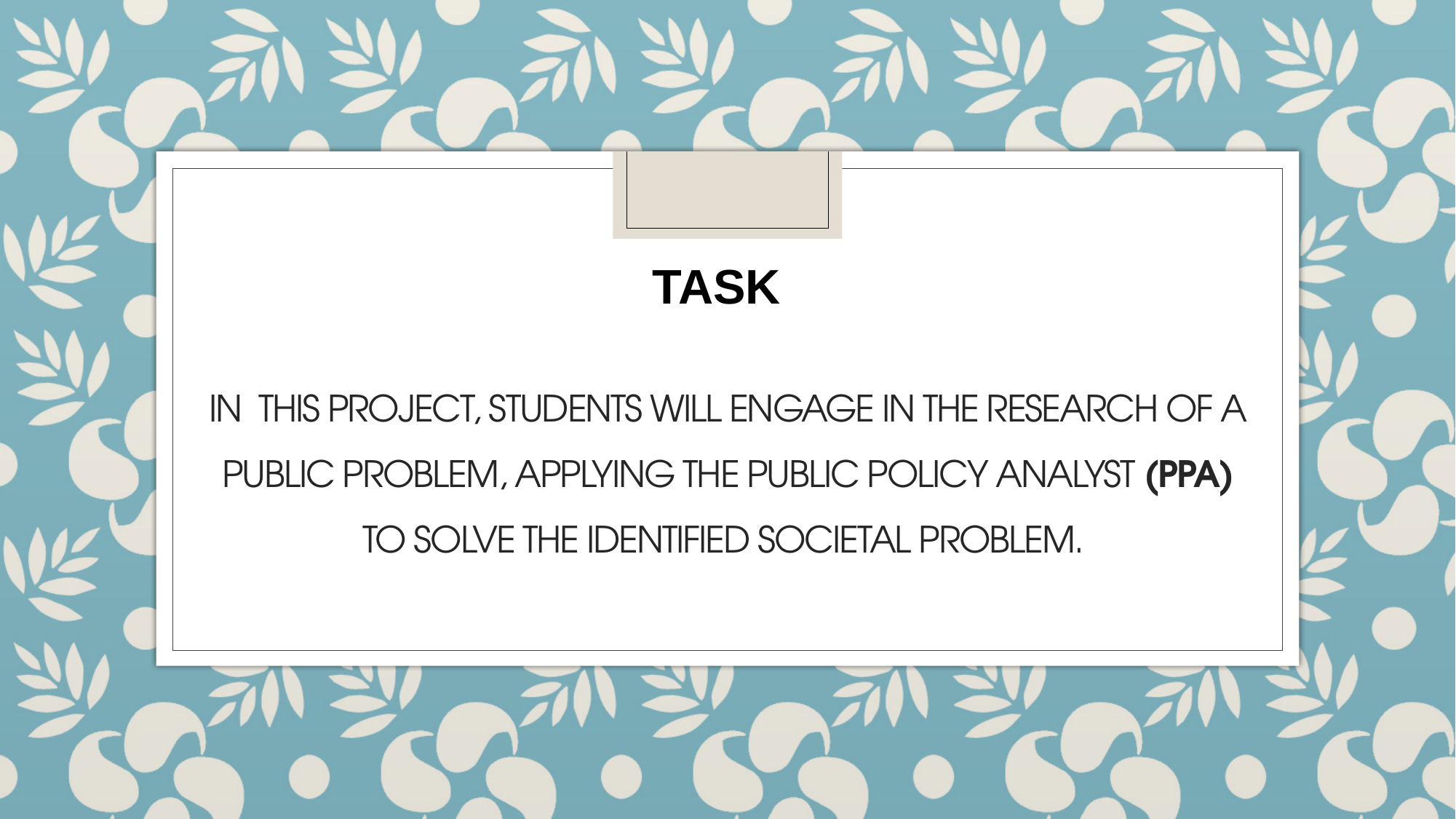

TASK
# In  this project, students will engage in the research of a public problem, applying the public policy analyst (PPA) to solve the identified societal problem.